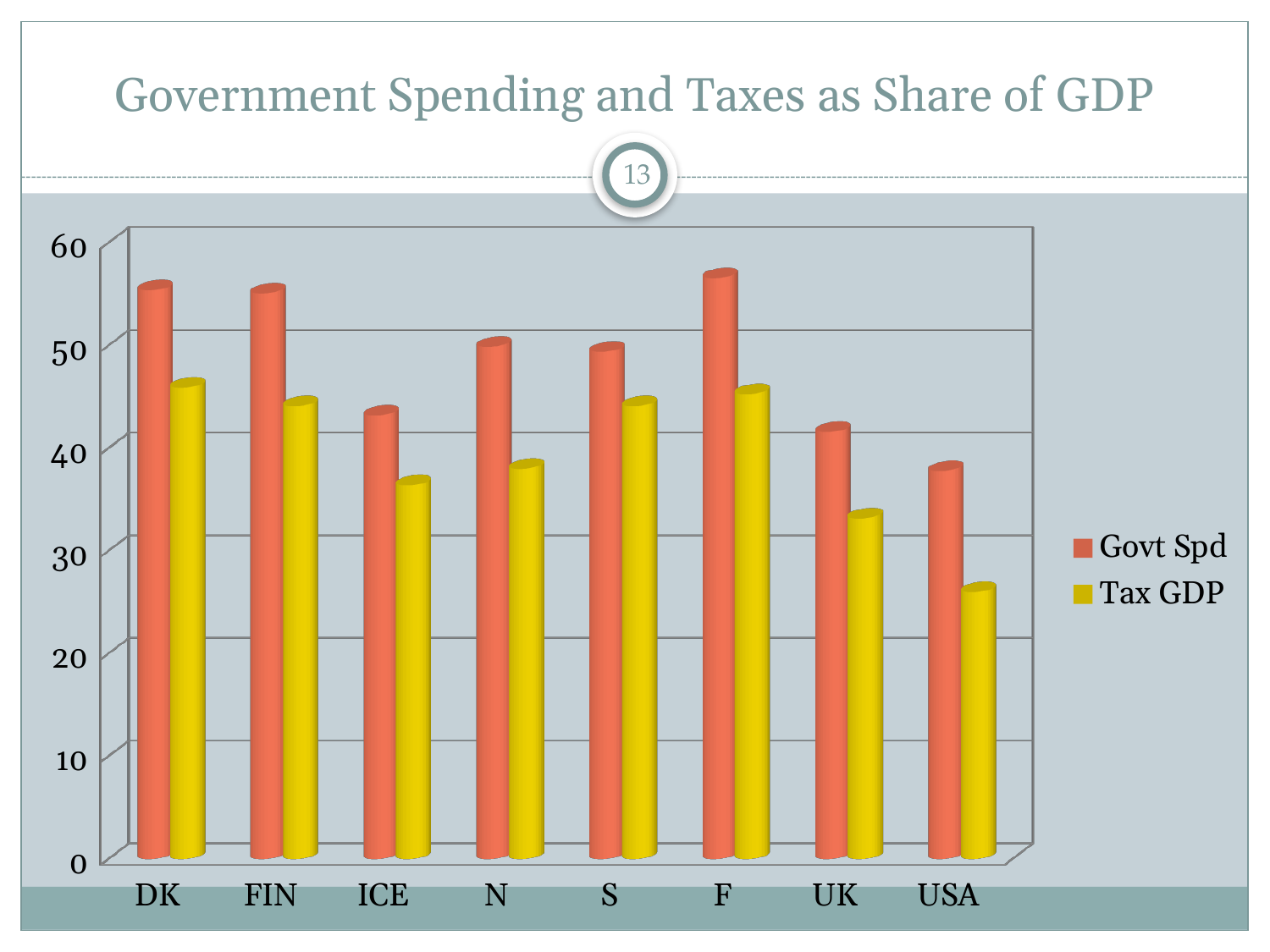

# Government Spending and Taxes as Share of GDP
13

[unsupported chart]